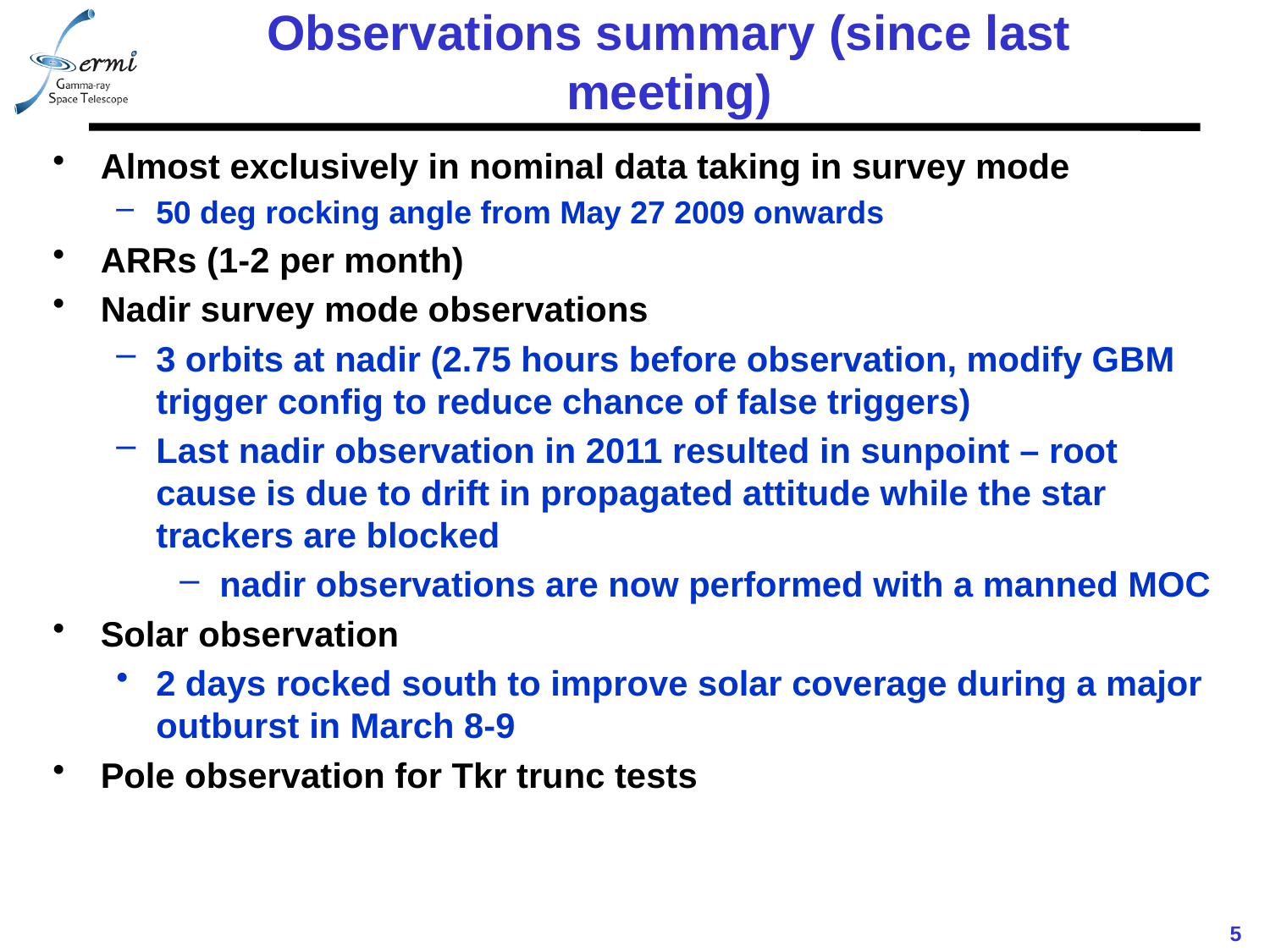

Observations summary (since last meeting)
Almost exclusively in nominal data taking in survey mode
50 deg rocking angle from May 27 2009 onwards
ARRs (1-2 per month)
Nadir survey mode observations
3 orbits at nadir (2.75 hours before observation, modify GBM trigger config to reduce chance of false triggers)
Last nadir observation in 2011 resulted in sunpoint – root cause is due to drift in propagated attitude while the star trackers are blocked
nadir observations are now performed with a manned MOC
Solar observation
2 days rocked south to improve solar coverage during a major outburst in March 8-9
Pole observation for Tkr trunc tests